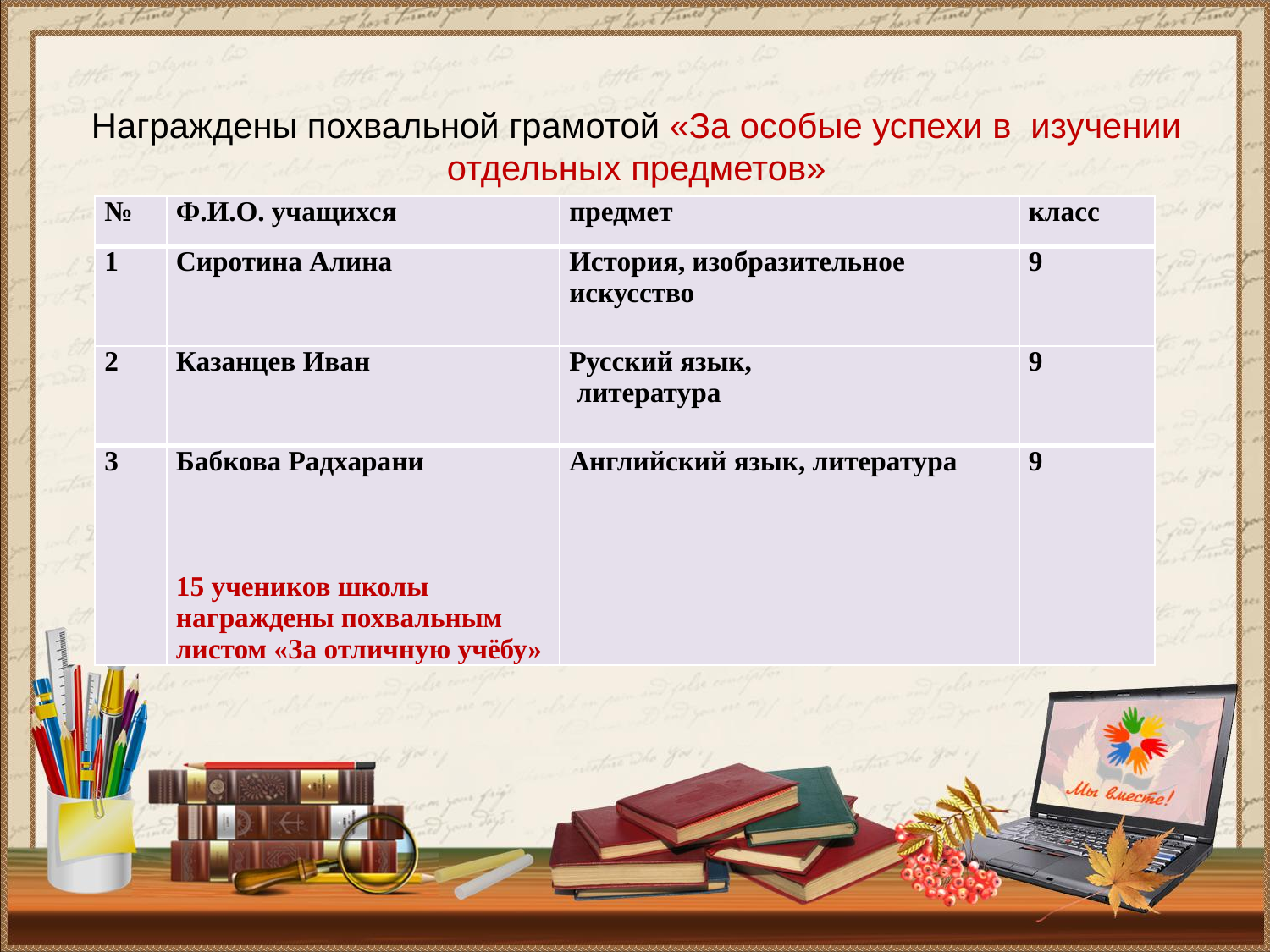

# Награждены похвальной грамотой «За особые успехи в  изучении отдельных предметов»
| № | Ф.И.О. учащихся | предмет | класс |
| --- | --- | --- | --- |
| 1 | Сиротина Алина | История, изобразительное искусство | 9 |
| 2 | Казанцев Иван | Русский язык, литература | 9 |
| 3 | Бабкова Радхарани 15 учеников школы награждены похвальным листом «За отличную учёбу» | Английский язык, литература | 9 |